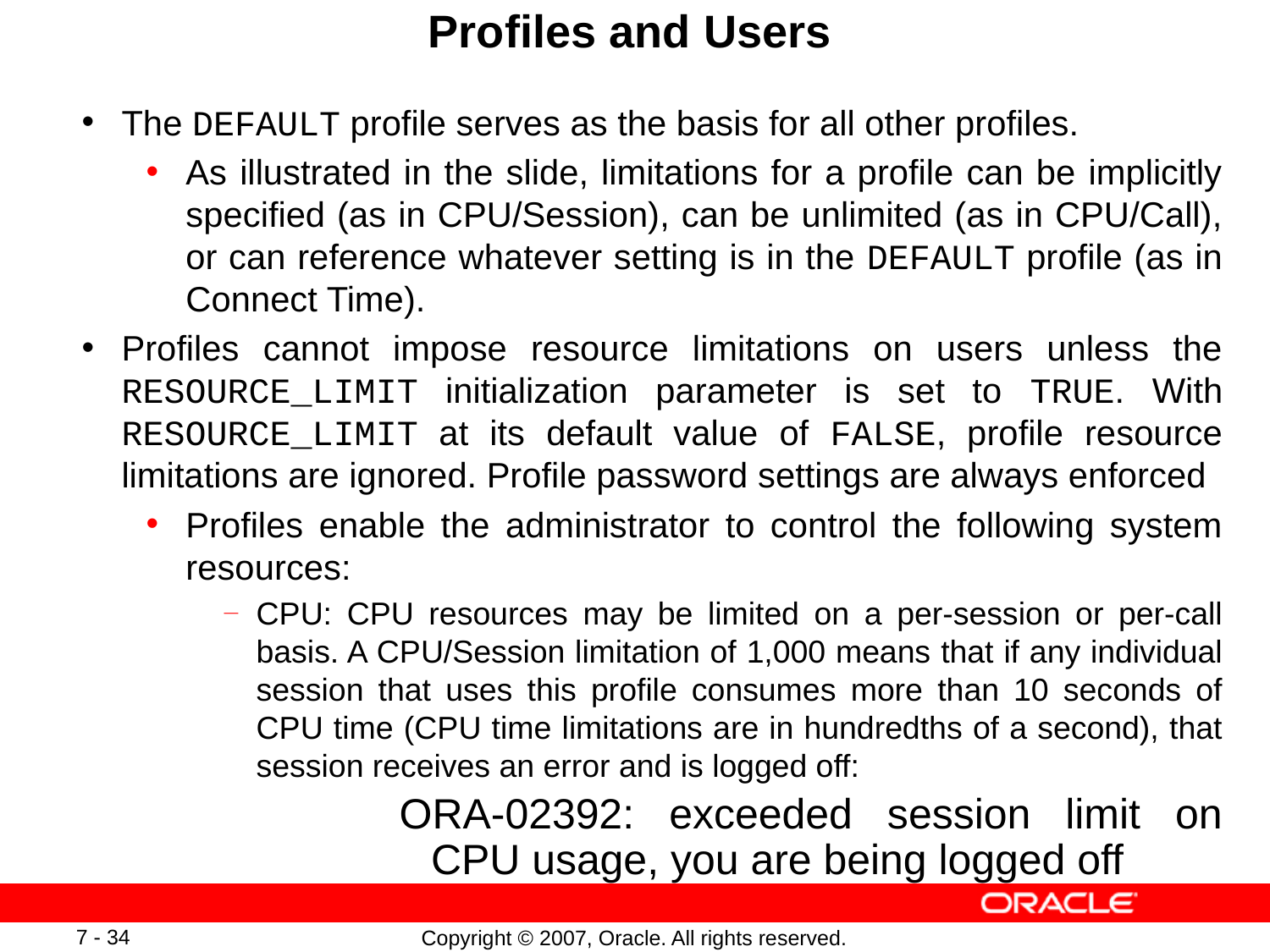

# Profiles and Users
The DEFAULT profile serves as the basis for all other profiles.
As illustrated in the slide, limitations for a profile can be implicitly specified (as in CPU/Session), can be unlimited (as in CPU/Call), or can reference whatever setting is in the DEFAULT profile (as in Connect Time).
Profiles cannot impose resource limitations on users unless the RESOURCE_LIMIT initialization parameter is set to TRUE. With RESOURCE_LIMIT at its default value of FALSE, profile resource limitations are ignored. Profile password settings are always enforced
Profiles enable the administrator to control the following system resources:
CPU: CPU resources may be limited on a per-session or per-call basis. A CPU/Session limitation of 1,000 means that if any individual session that uses this profile consumes more than 10 seconds of CPU time (CPU time limitations are in hundredths of a second), that session receives an error and is logged off:
ORA-02392: exceeded session limit on CPU usage, you are being logged off